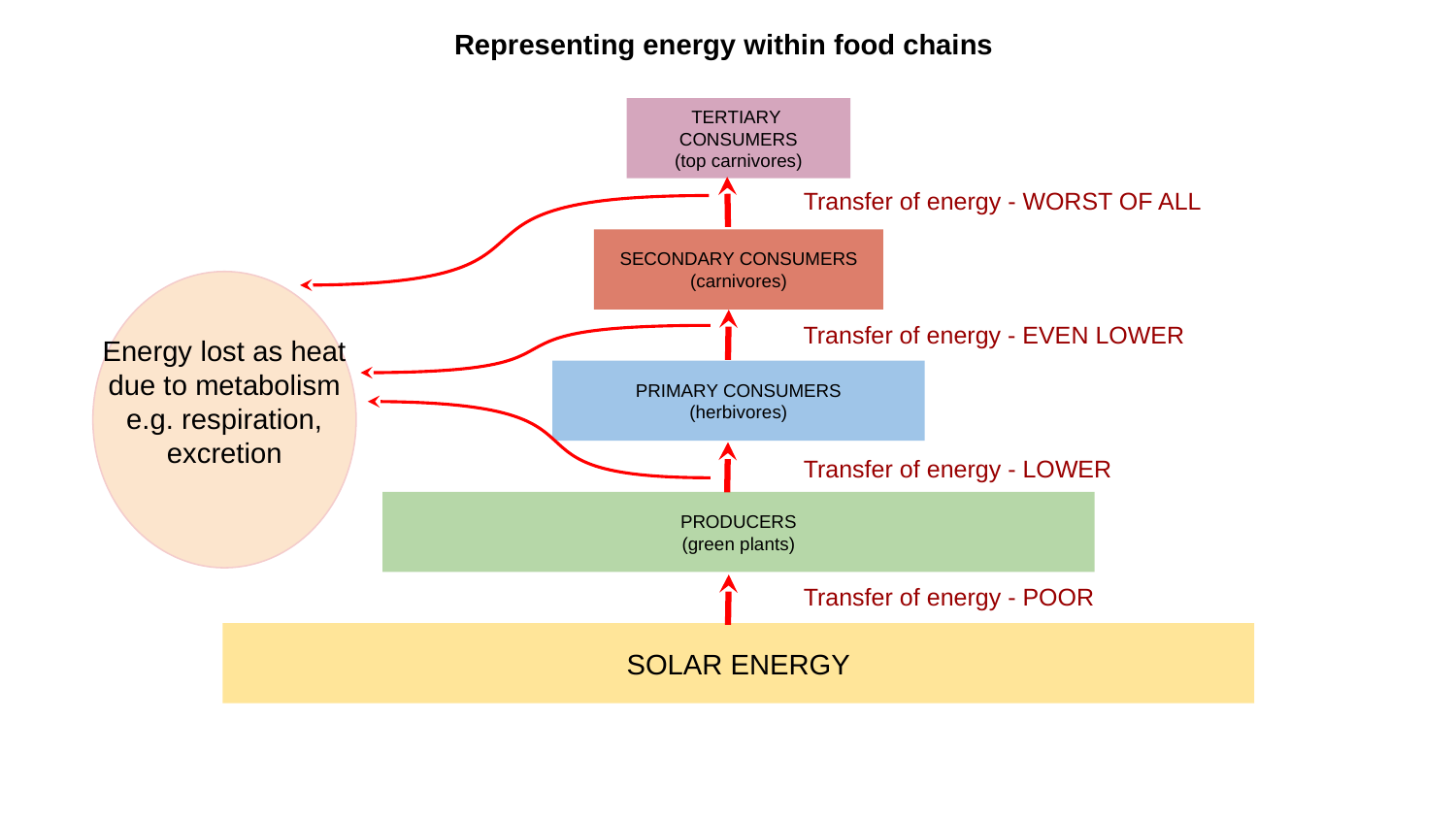

Representing energy within food chains
TERTIARY  CONSUMERS
(top carnivores)
Transfer of energy - WORST OF ALL

SECONDARY CONSUMERS
(carnivores)

Transfer of energy - EVEN LOWER
Energy lost as heat due to metabolism e.g. respiration, excretion
PRIMARY CONSUMERS
(herbivores)
Transfer of energy - LOWER
PRODUCERS
(green plants)
Transfer of energy - POOR
SOLAR ENERGY